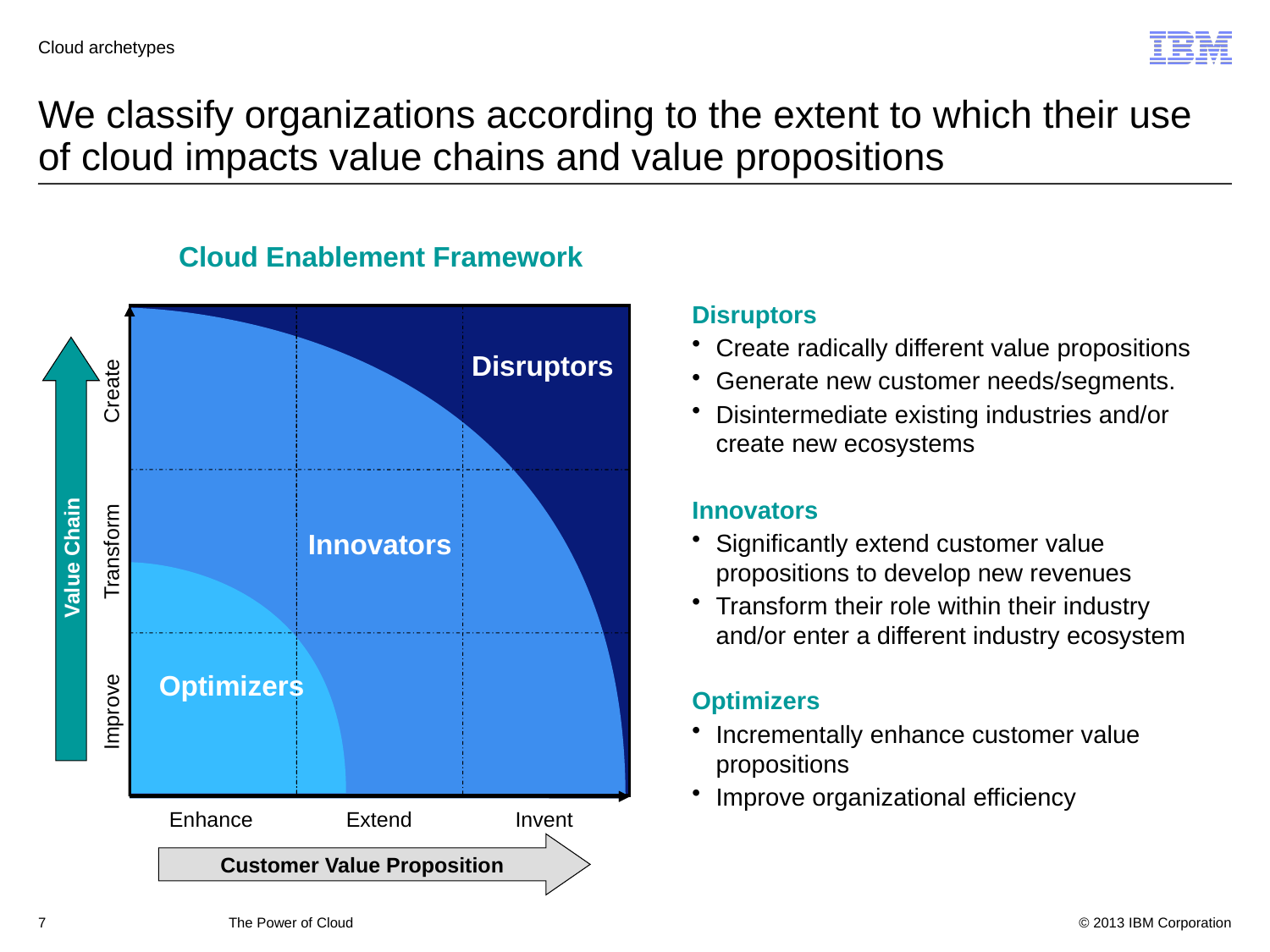

Cloud archetypes
# We classify organizations according to the extent to which their use of cloud impacts value chains and value propositions
Cloud Enablement Framework
Disruptors
Create radically different value propositions
Generate new customer needs/segments.
Disintermediate existing industries and/or create new ecosystems

Disruptors
Create

Innovators
Significantly extend customer value propositions to develop new revenues
Transform their role within their industry and/or enter a different industry ecosystem
Innovators
 Value Chain
Transform

Optimizers
Optimizers
Incrementally enhance customer value propositions
Improve organizational efficiency
Improve

Invent
Enhance
Extend
Customer Value Proposition
7
	The Power of Cloud